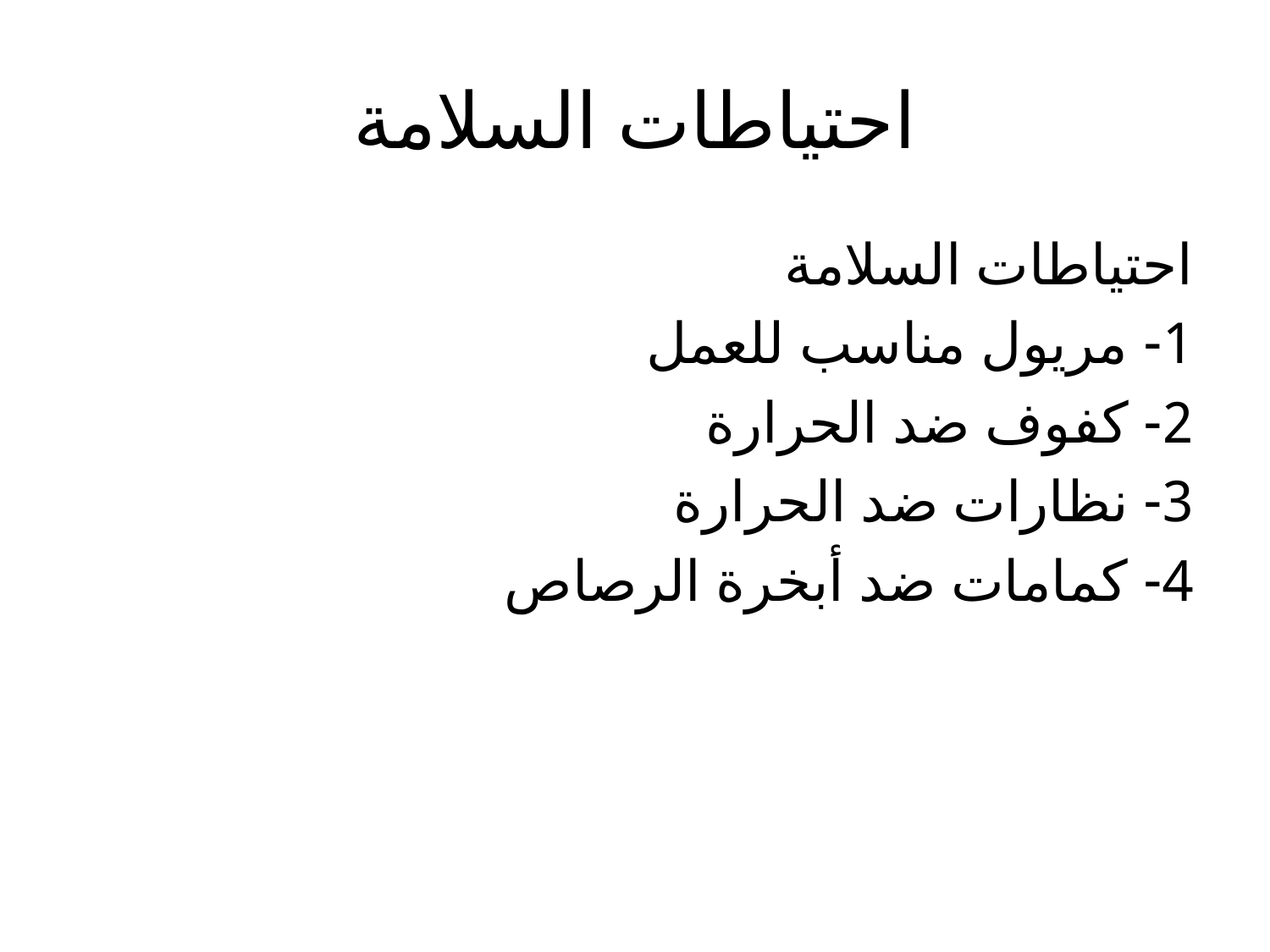

# احتياطات السلامة
احتياطات السلامة
1- مريول مناسب للعمل
2- كفوف ضد الحرارة
3- نظارات ضد الحرارة
4- كمامات ضد أبخرة الرصاص